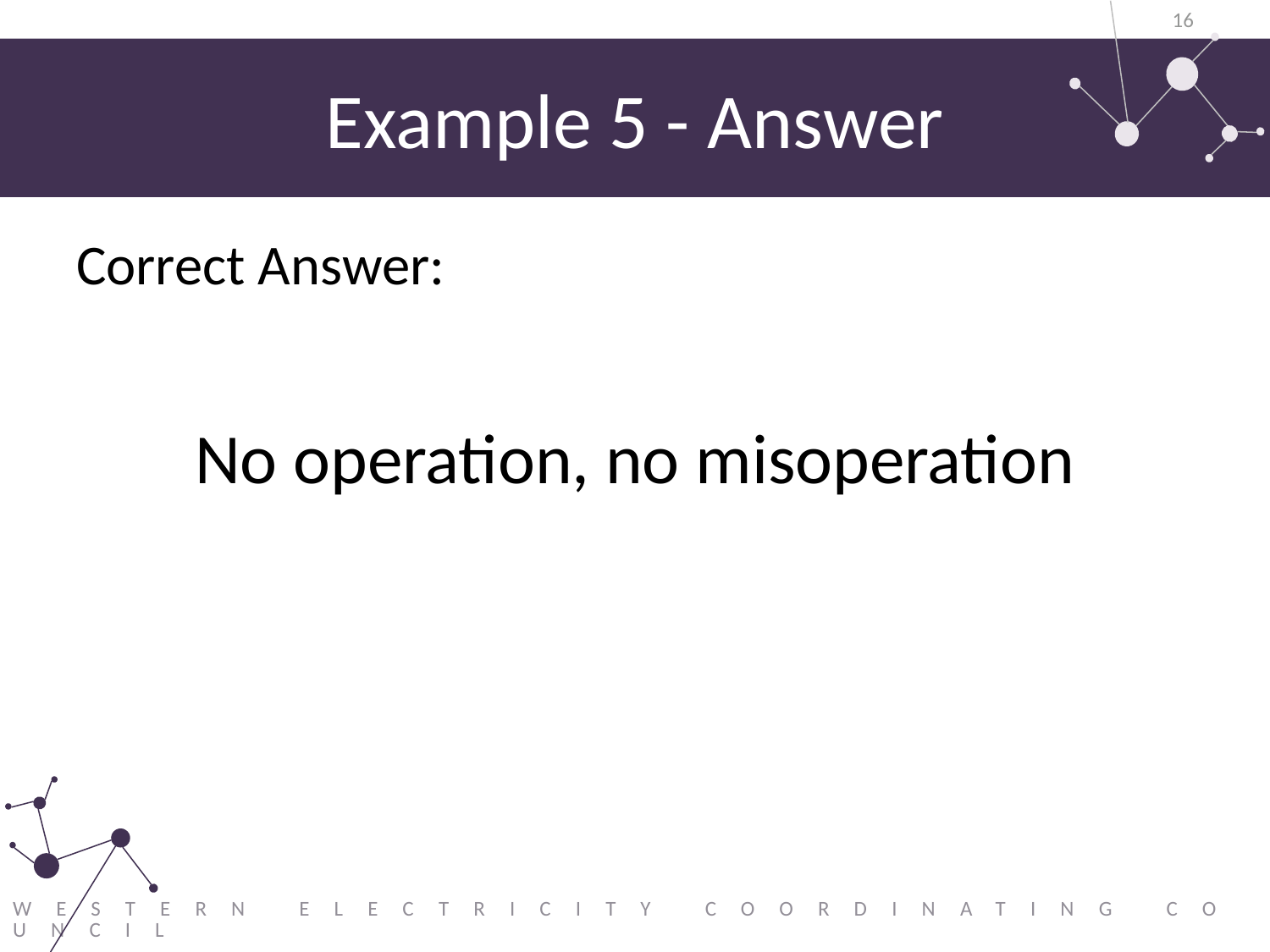

16
# Example 5 - Answer
Correct Answer:

No operation, no misoperation

Western Electricity Coordinating Council